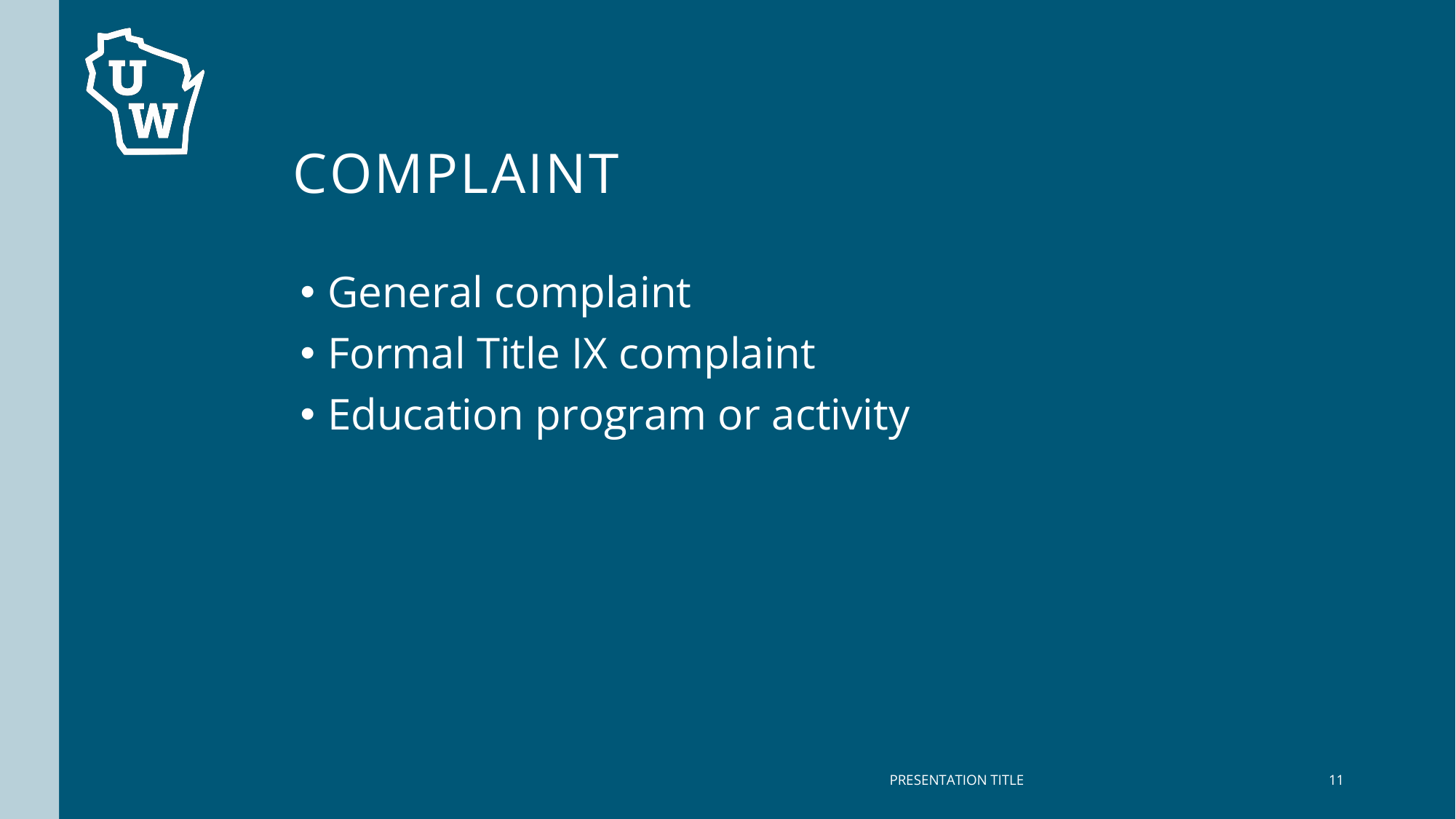

# Complaint
General complaint
Formal Title IX complaint
Education program or activity
PRESENTATION TITLE
11